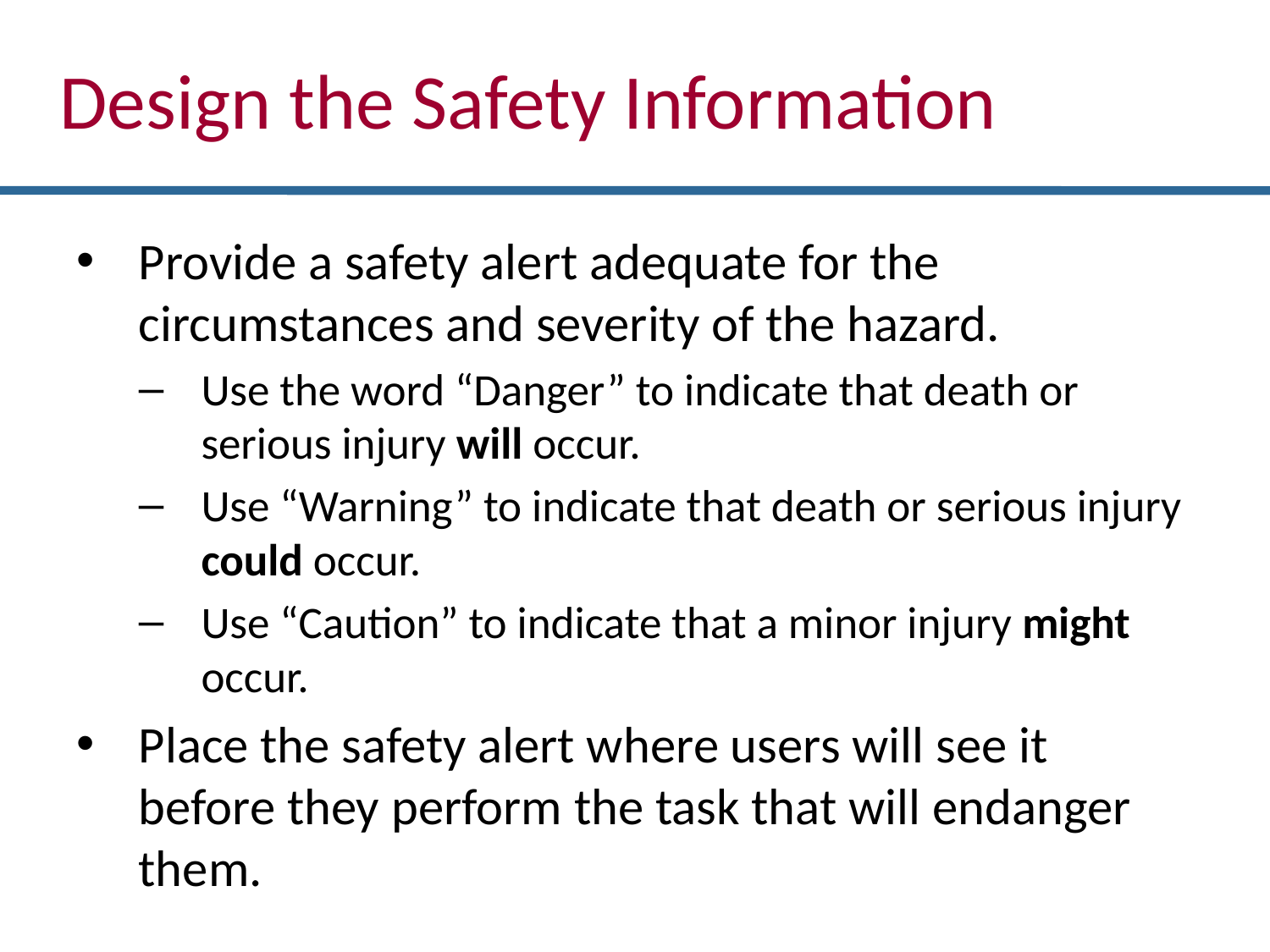

Design the Safety Information
Provide a safety alert adequate for the circumstances and severity of the hazard.
Use the word “Danger” to indicate that death or serious injury will occur.
Use “Warning” to indicate that death or serious injury could occur.
Use “Caution” to indicate that a minor injury might occur.
Place the safety alert where users will see it before they perform the task that will endanger them.